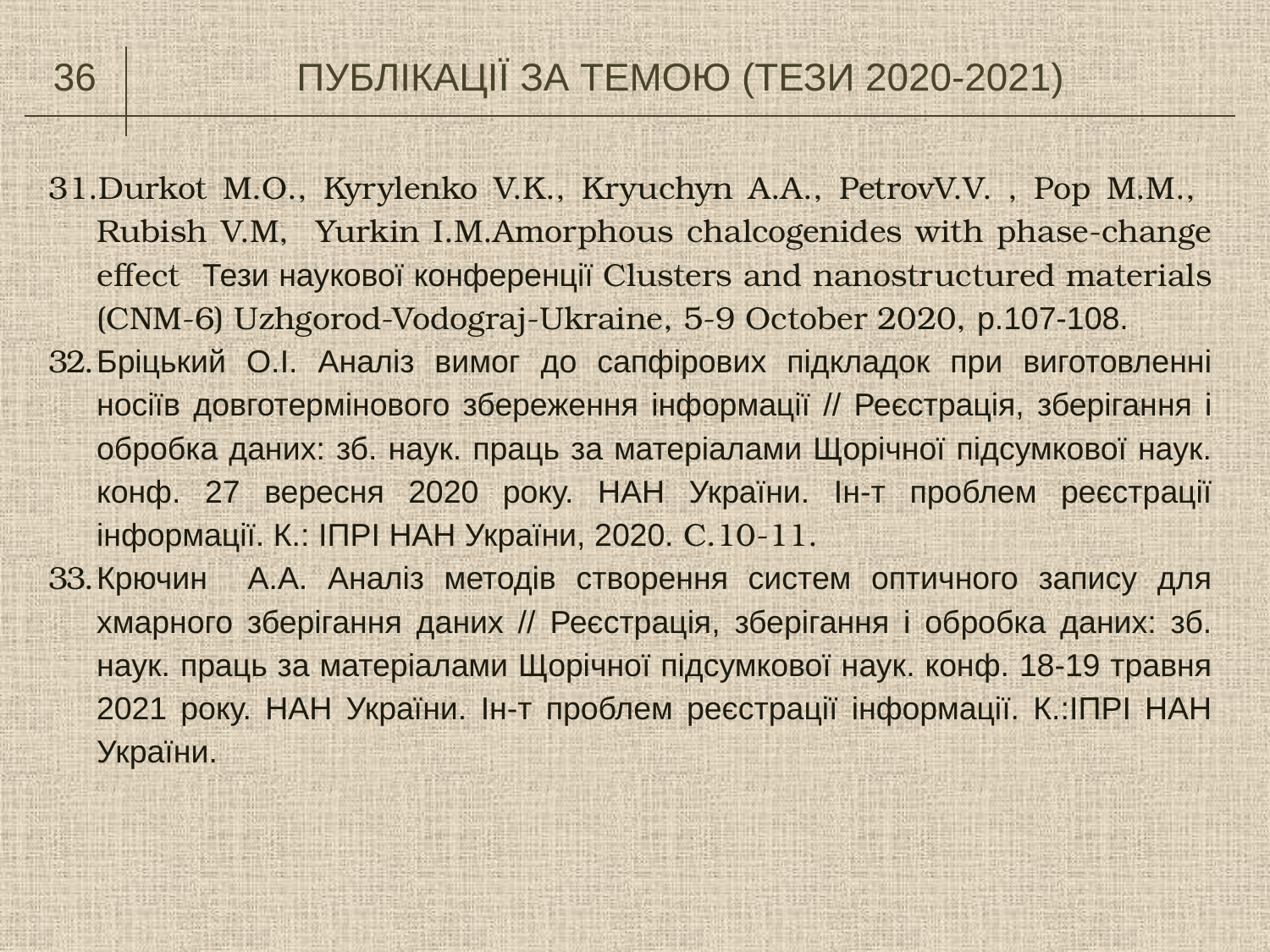

36
ПУБЛІКАЦІЇ ЗА ТЕМОЮ (ТЕЗИ 2020-2021)
Durkot M.O., Kyrylenko V.K., Kryuchyn A.A., PetrovV.V. , Pop M.M.,  Rubish V.M,  Yurkin I.M.Amorphous chalcogenides with phase-change effect  Тези наукової конференції Clusters and nanostructured materials (CNM-6) Uzhgorod-Vodograj-Ukraine, 5-9 October 2020, р.107-108.
Бріцький О.І. Аналіз вимог до сапфірових підкладок при виготовленні носіїв довготермінового збереження інформації // Реєстрація, зберігання і обробка даних: зб. наук. праць за матеріалами Щорічної підсумкової наук. конф. 27 вересня 2020 року. НАН України. Ін-т проблем реєстрації інформації. К.: ІПРІ НАН України, 2020. C.10-11.
Крючин  А.А. Аналіз методів створення систем оптичного запису для хмарного зберігання даних // Реєстрація, зберігання і обробка даних: зб. наук. праць за матеріалами Щорічної підсумкової наук. конф. 18-19 травня 2021 року. НАН України. Ін-т проблем реєстрації інформації. К.:ІПРІ НАН України.